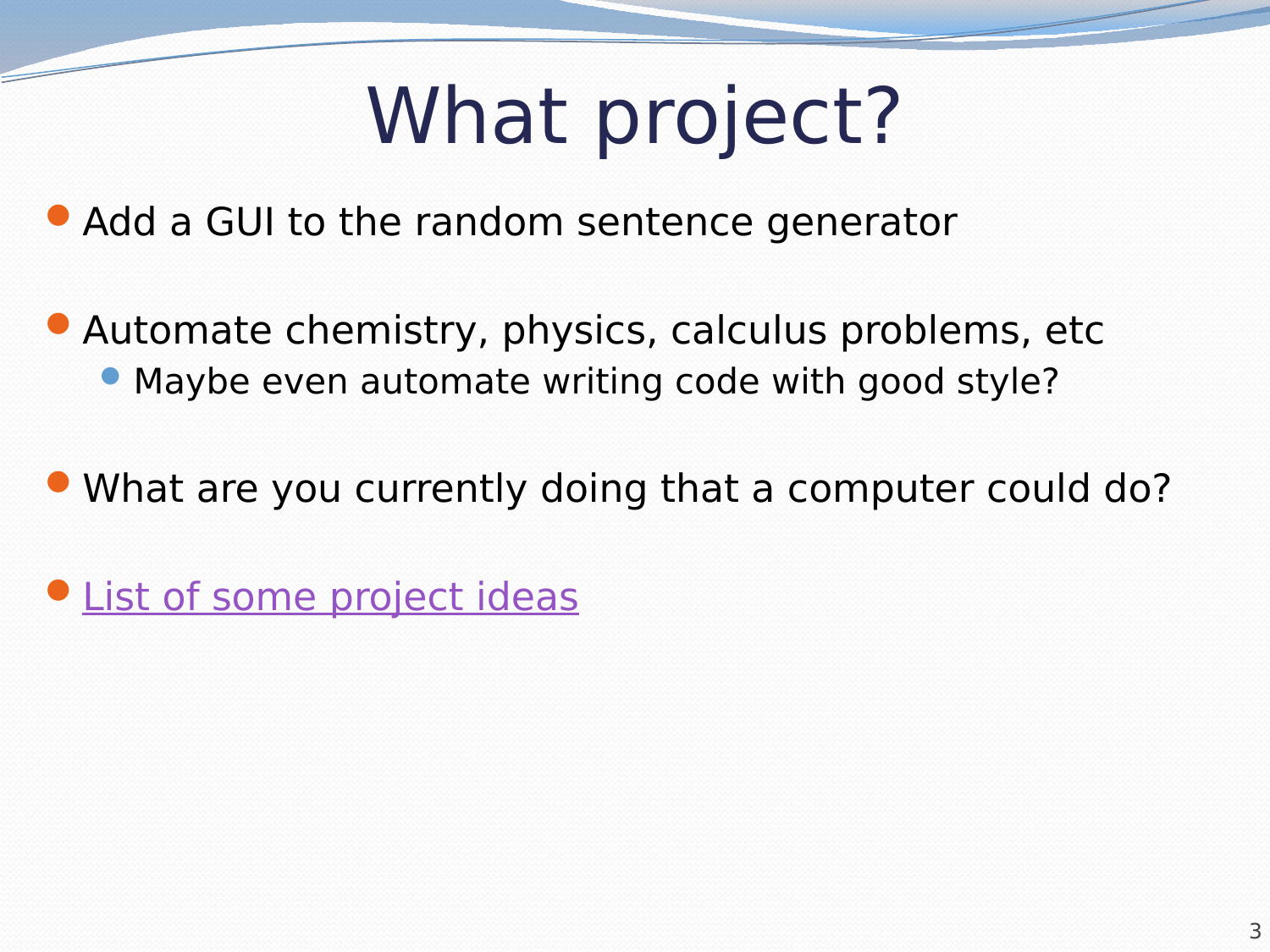

# What project?
Add a GUI to the random sentence generator

Automate chemistry, physics, calculus problems, etc
Maybe even automate writing code with good style?

What are you currently doing that a computer could do?

List of some project ideas